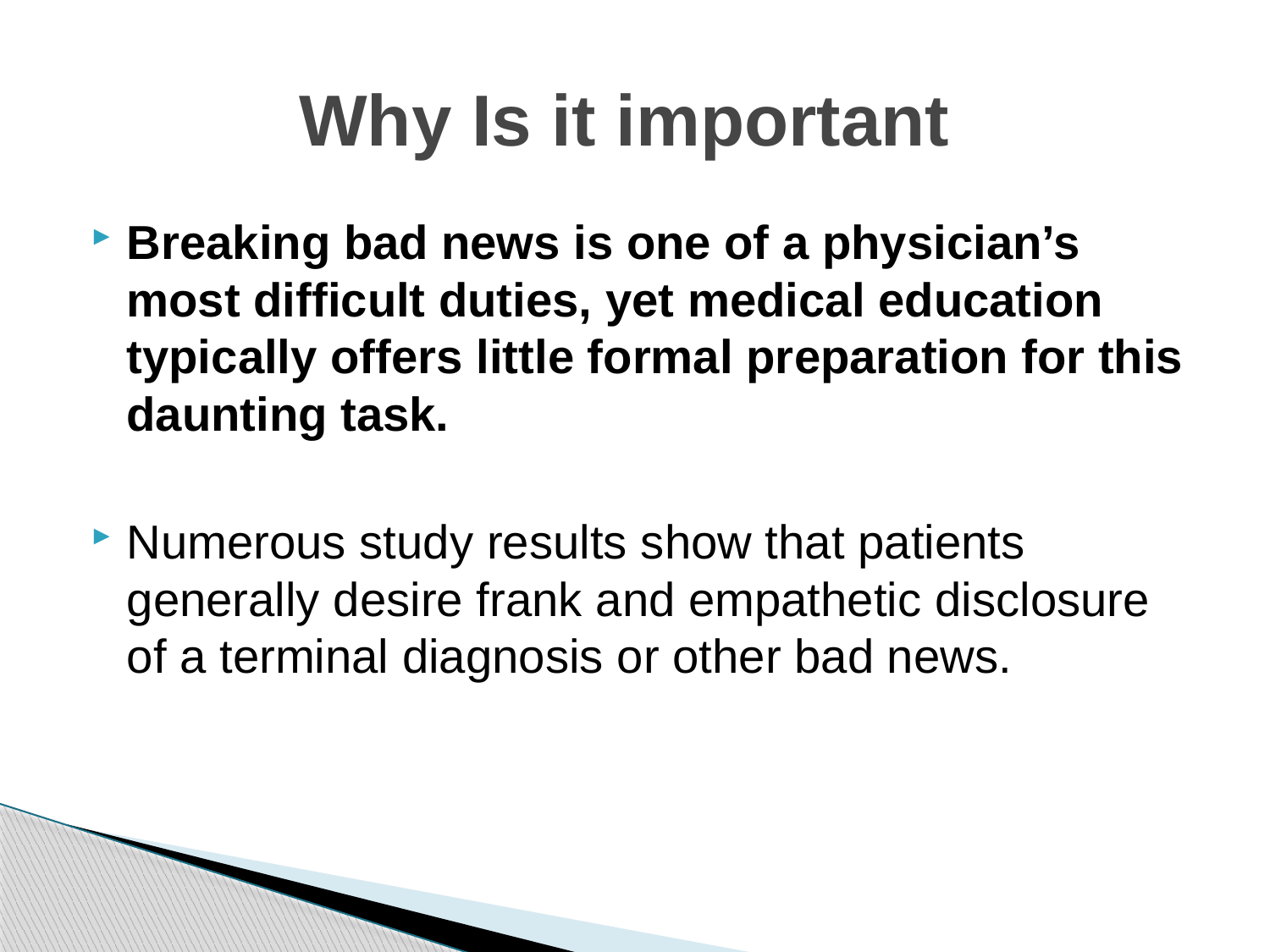

# Why Is it important
Breaking bad news is one of a physician’s most difficult duties, yet medical education typically offers little formal preparation for this daunting task.

Numerous study results show that patients generally desire frank and empathetic disclosure of a terminal diagnosis or other bad news.